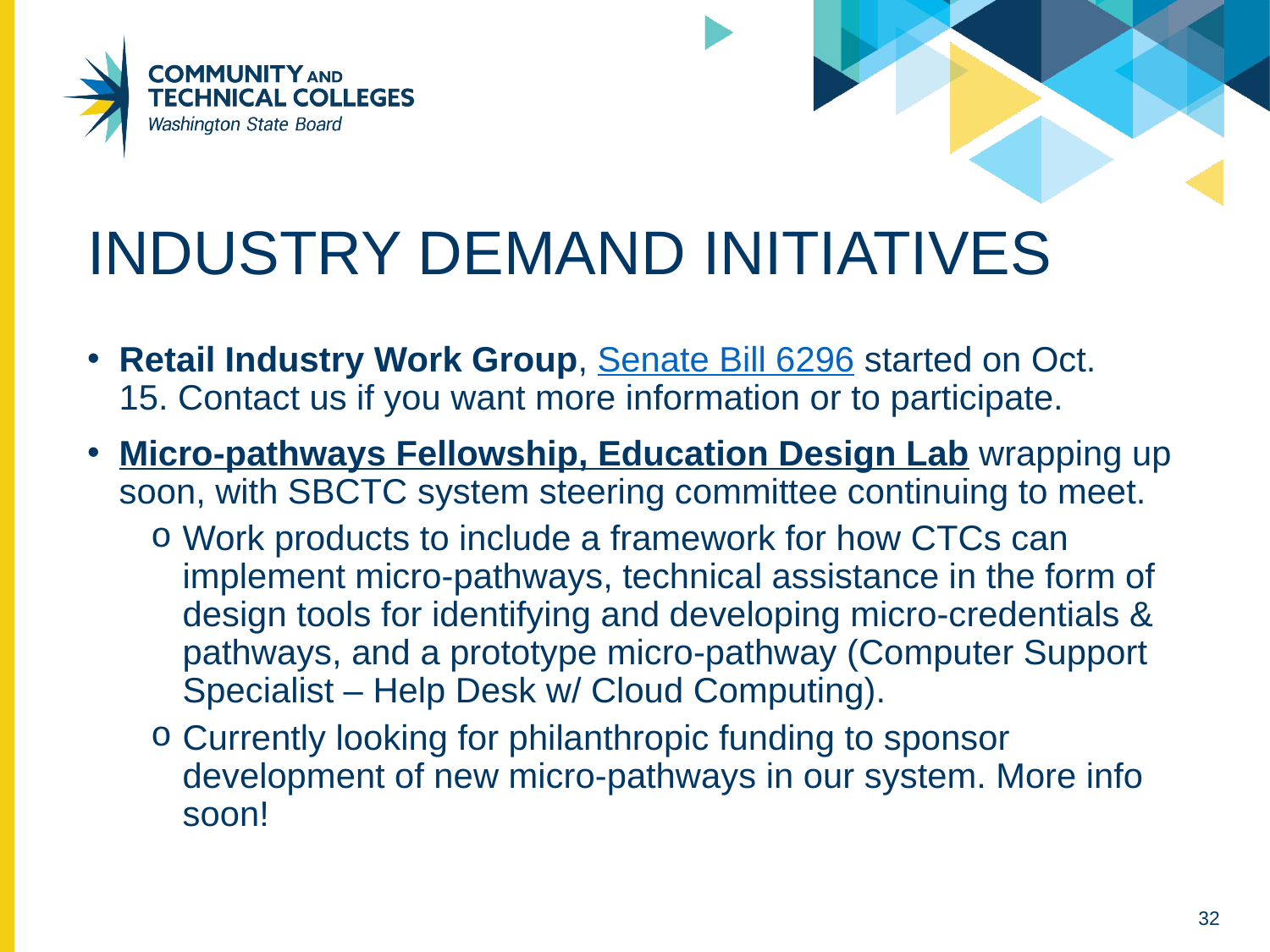

# Industry demand initiatives
Retail Industry Work Group, Senate Bill 6296 started on Oct. 15. Contact us if you want more information or to participate.
Micro-pathways Fellowship, Education Design Lab wrapping up soon, with SBCTC system steering committee continuing to meet.
Work products to include a framework for how CTCs can implement micro-pathways, technical assistance in the form of design tools for identifying and developing micro-credentials & pathways, and a prototype micro-pathway (Computer Support Specialist – Help Desk w/ Cloud Computing).
Currently looking for philanthropic funding to sponsor development of new micro-pathways in our system. More info soon!
32